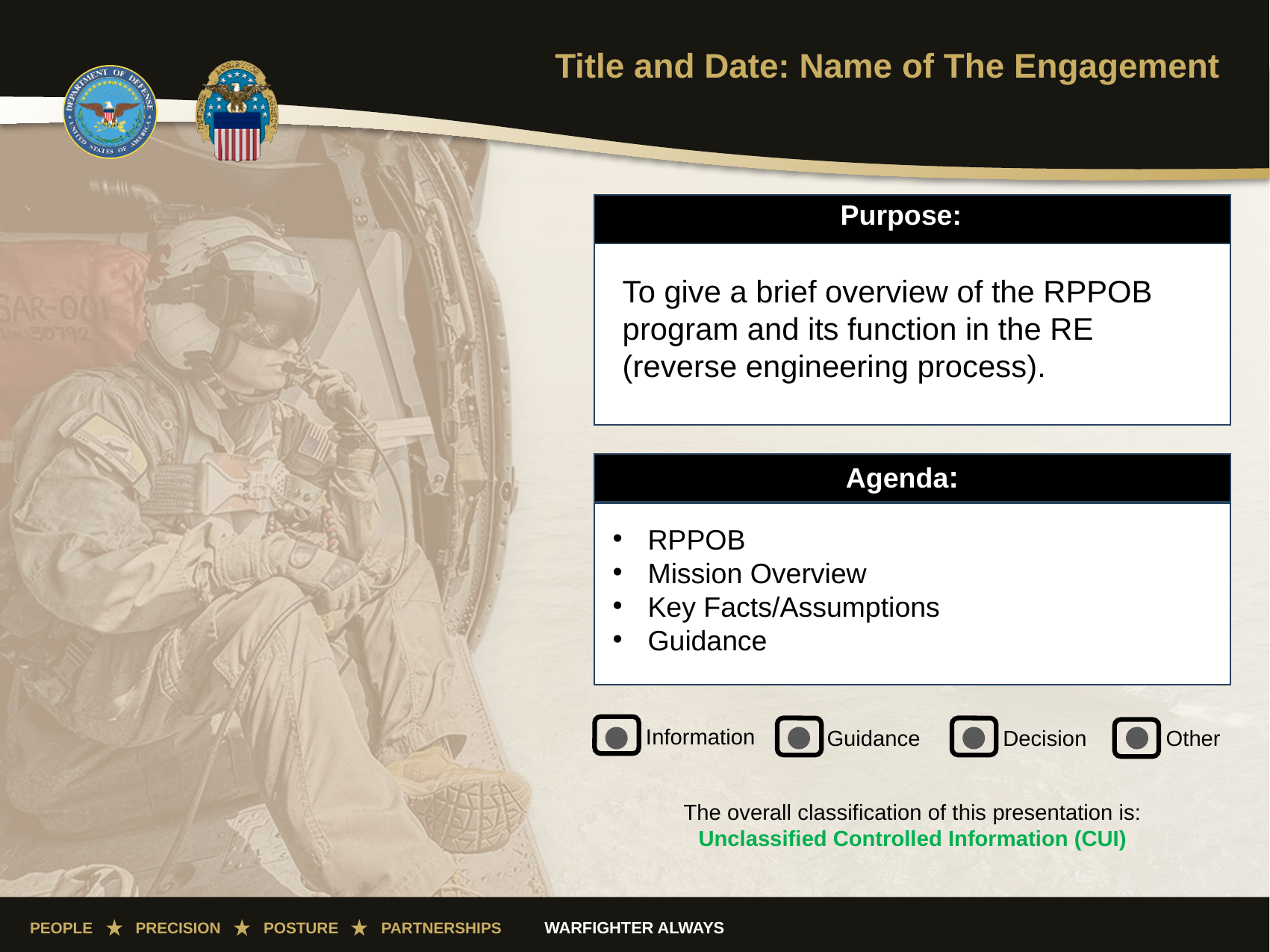

2
# Title and Date: Name of The Engagement
To give a brief overview of the RPPOB program and its function in the RE (reverse engineering process).
RPPOB
Mission Overview
Key Facts/Assumptions
Guidance